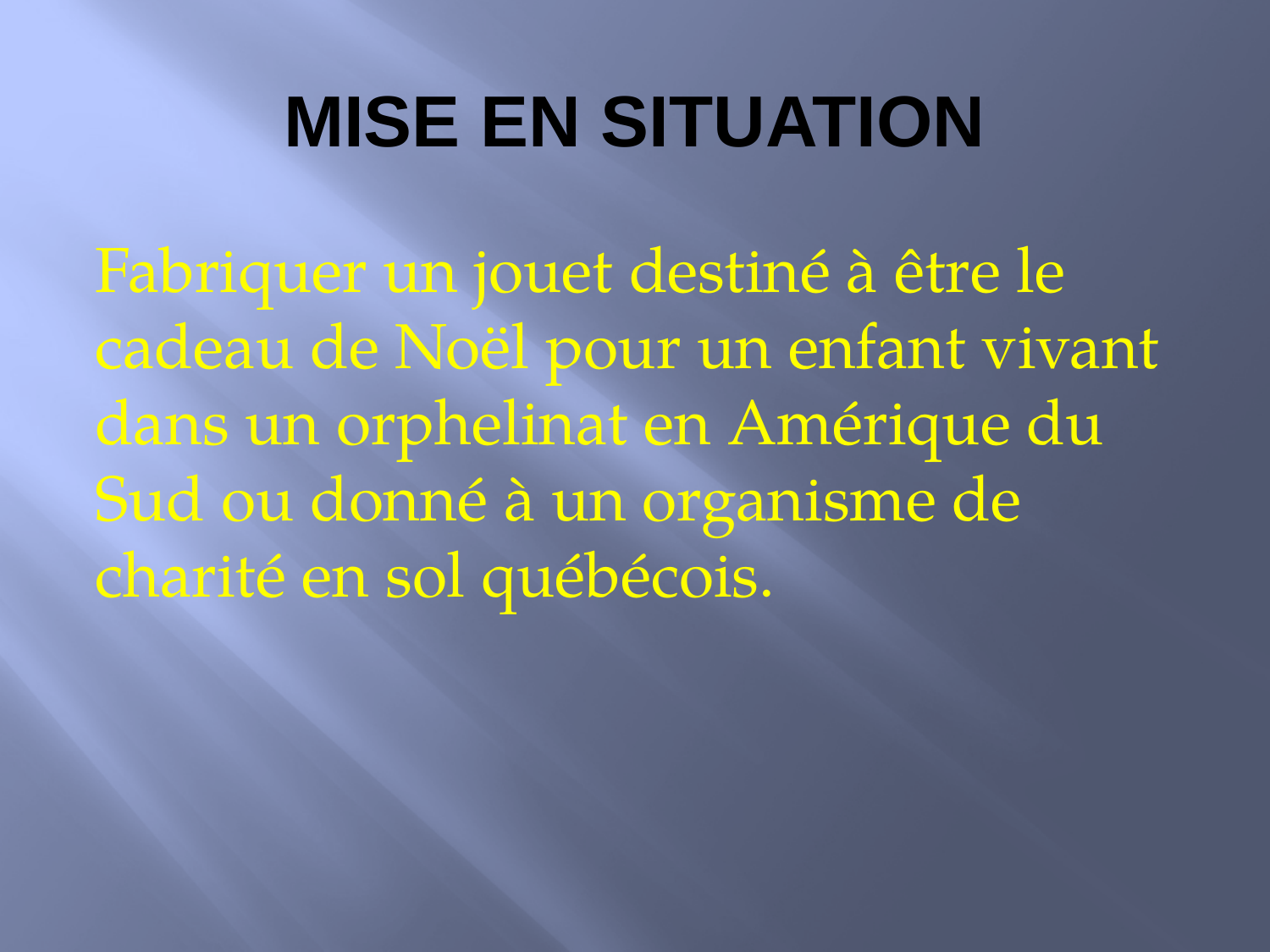

# MISE EN SITUATION
Fabriquer un jouet destiné à être le cadeau de Noël pour un enfant vivant dans un orphelinat en Amérique du Sud ou donné à un organisme de charité en sol québécois.